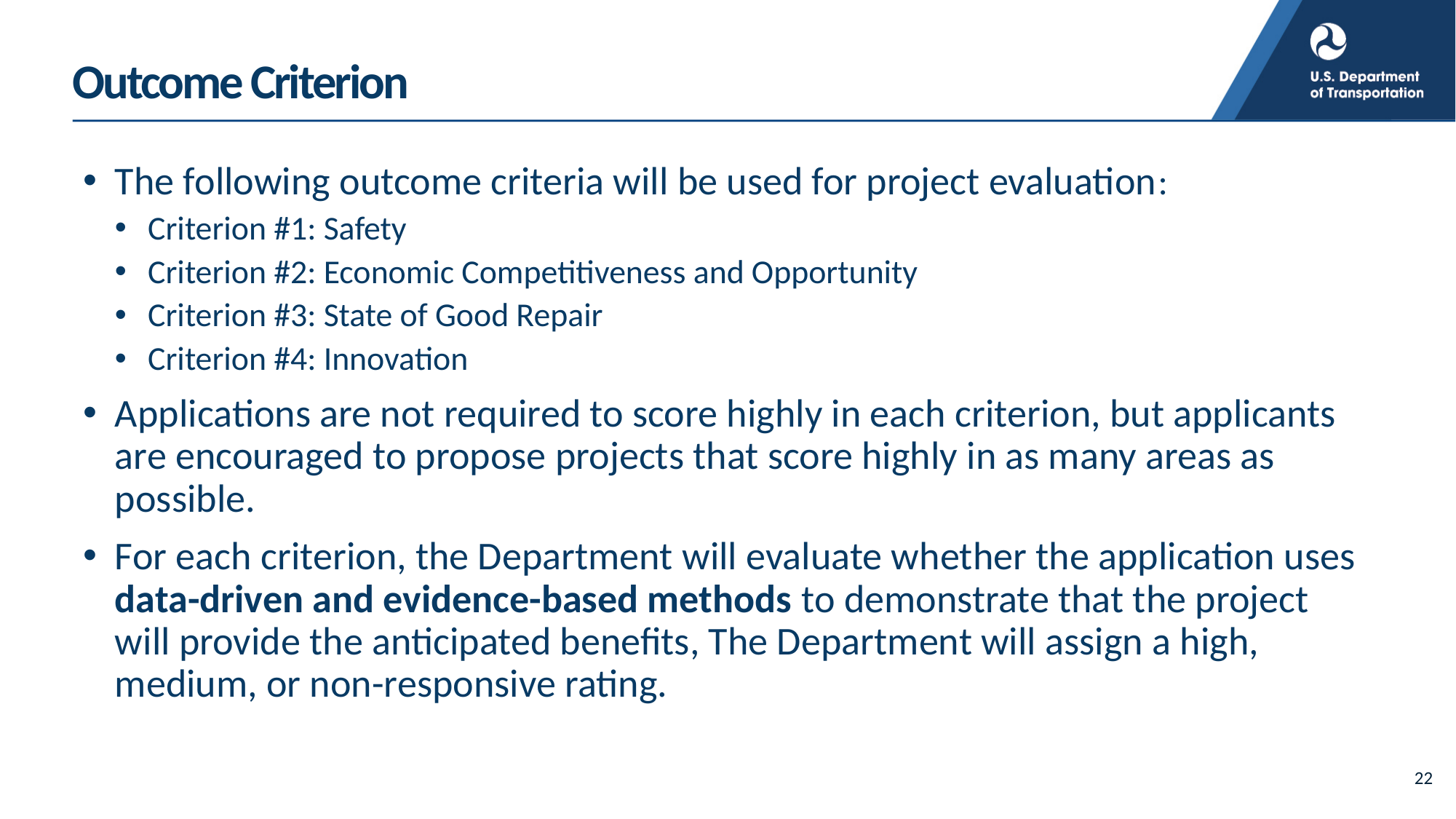

# Outcome Criterion
The following outcome criteria will be used for project evaluation:
Criterion #1: Safety
Criterion #2: Economic Competitiveness and Opportunity
Criterion #3: State of Good Repair
Criterion #4: Innovation
Applications are not required to score highly in each criterion, but applicants are encouraged to propose projects that score highly in as many areas as possible.
For each criterion, the Department will evaluate whether the application uses data-driven and evidence-based methods to demonstrate that the project will provide the anticipated benefits, The Department will assign a high, medium, or non-responsive rating.
22